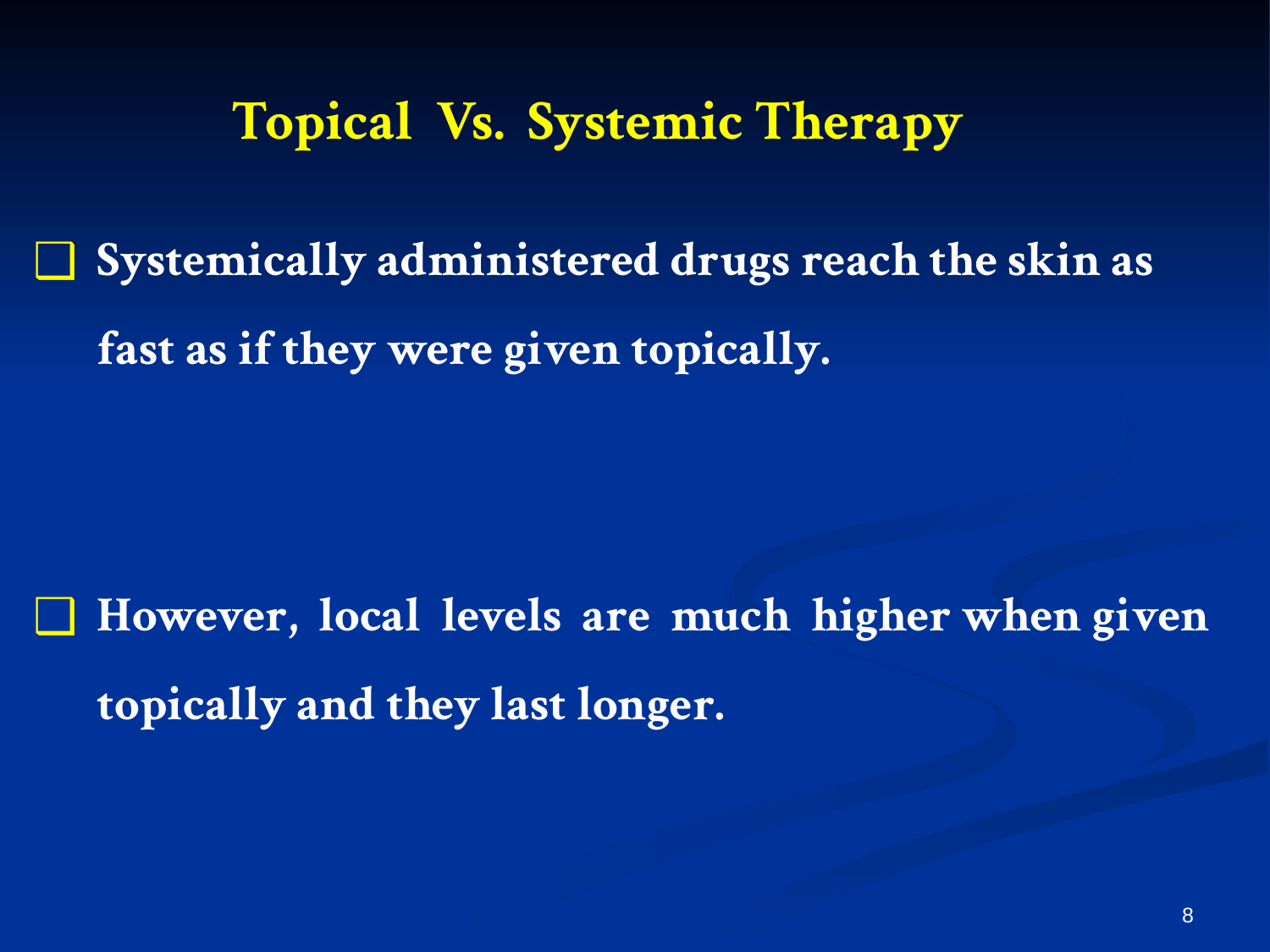

Topical  Vs.  Systemic Therapy

Systemically administered drugs reach the skin as fast as if they were given topically.

However,  local  levels  are  much  higher when given topically and they last longer.

8